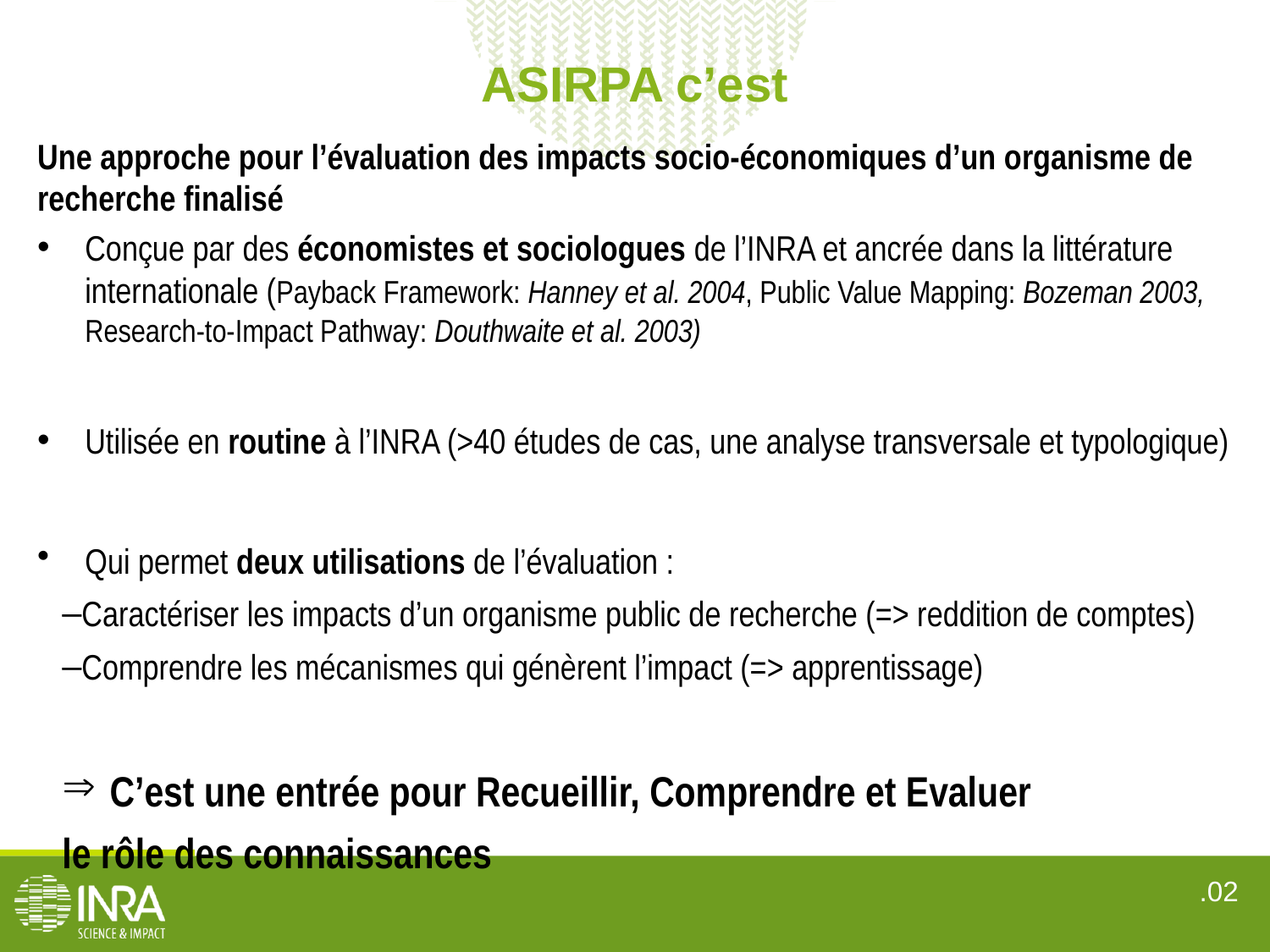

# ASIRPA c’est
Une approche pour l’évaluation des impacts socio-économiques d’un organisme de recherche finalisé
Conçue par des économistes et sociologues de l’INRA et ancrée dans la littérature internationale (Payback Framework: Hanney et al. 2004, Public Value Mapping: Bozeman 2003, Research-to-Impact Pathway: Douthwaite et al. 2003)

Utilisée en routine à l’INRA (>40 études de cas, une analyse transversale et typologique)

Qui permet deux utilisations de l’évaluation :
Caractériser les impacts d’un organisme public de recherche (=> reddition de comptes)
Comprendre les mécanismes qui génèrent l’impact (=> apprentissage)

C’est une entrée pour Recueillir, Comprendre et Evaluer
le rôle des connaissances